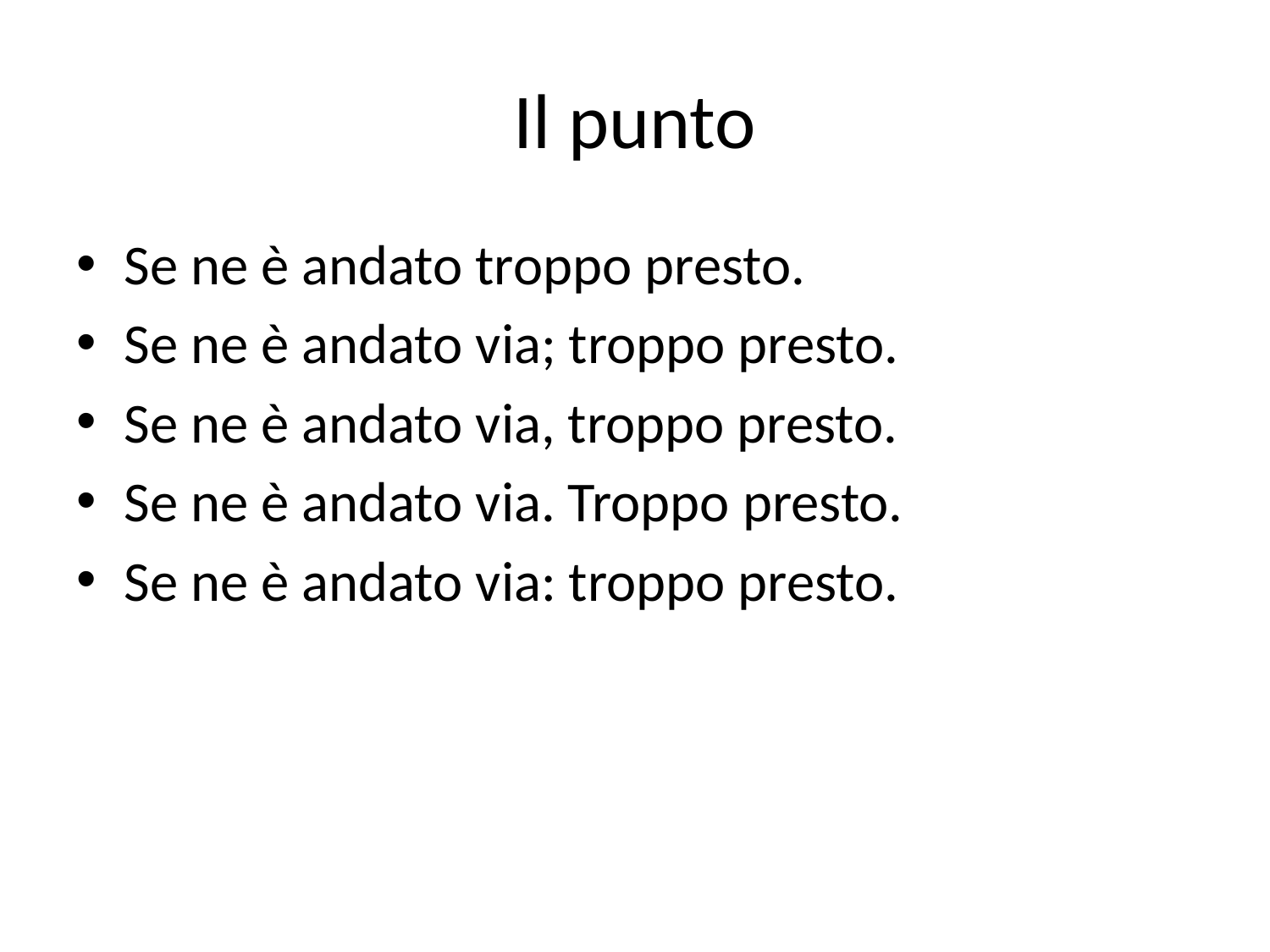

# Il punto
Se ne è andato troppo presto.
Se ne è andato via; troppo presto.
Se ne è andato via, troppo presto.
Se ne è andato via. Troppo presto.
Se ne è andato via: troppo presto.